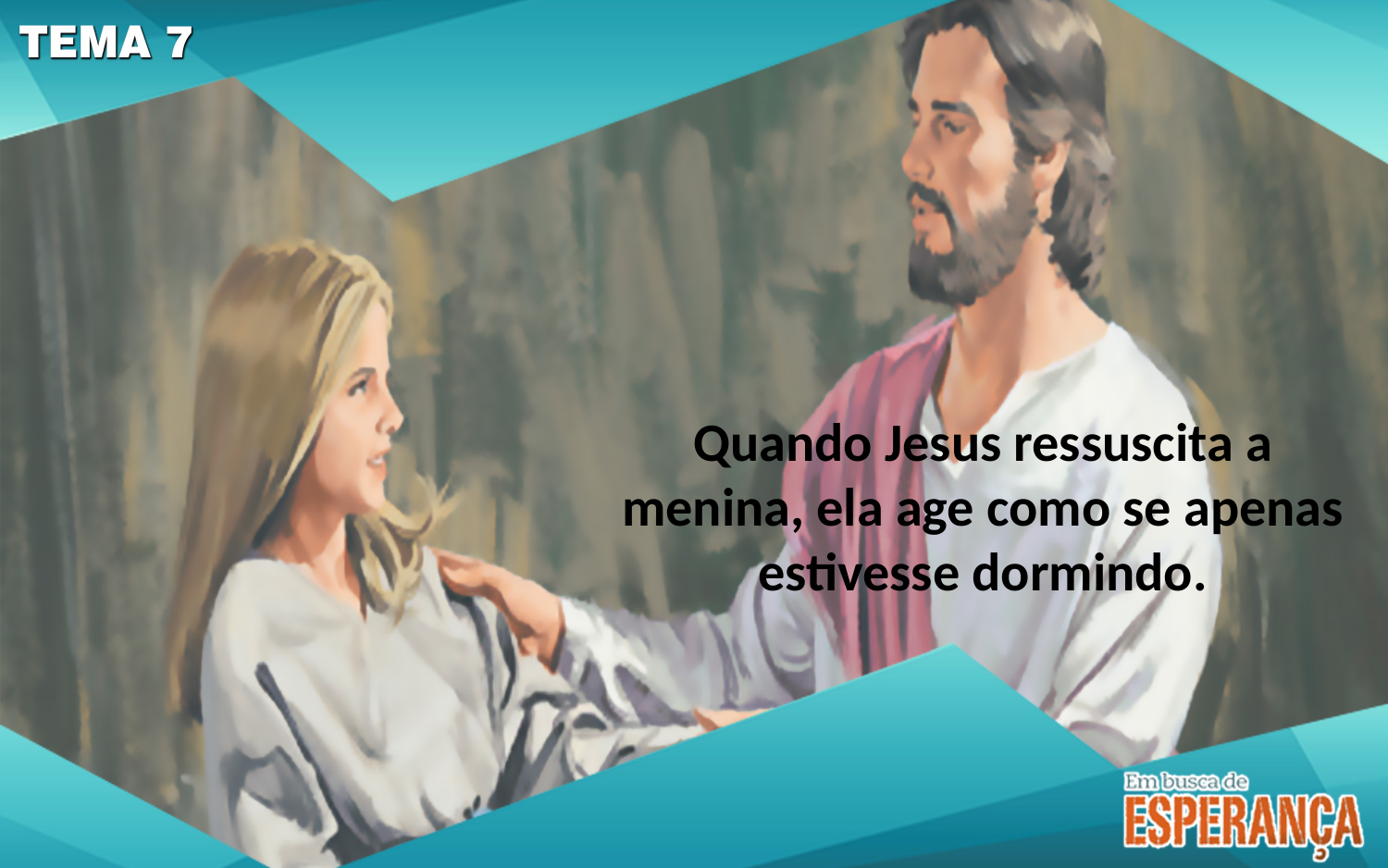

Quando Jesus ressuscita a menina, ela age como se apenas estivesse dormindo.